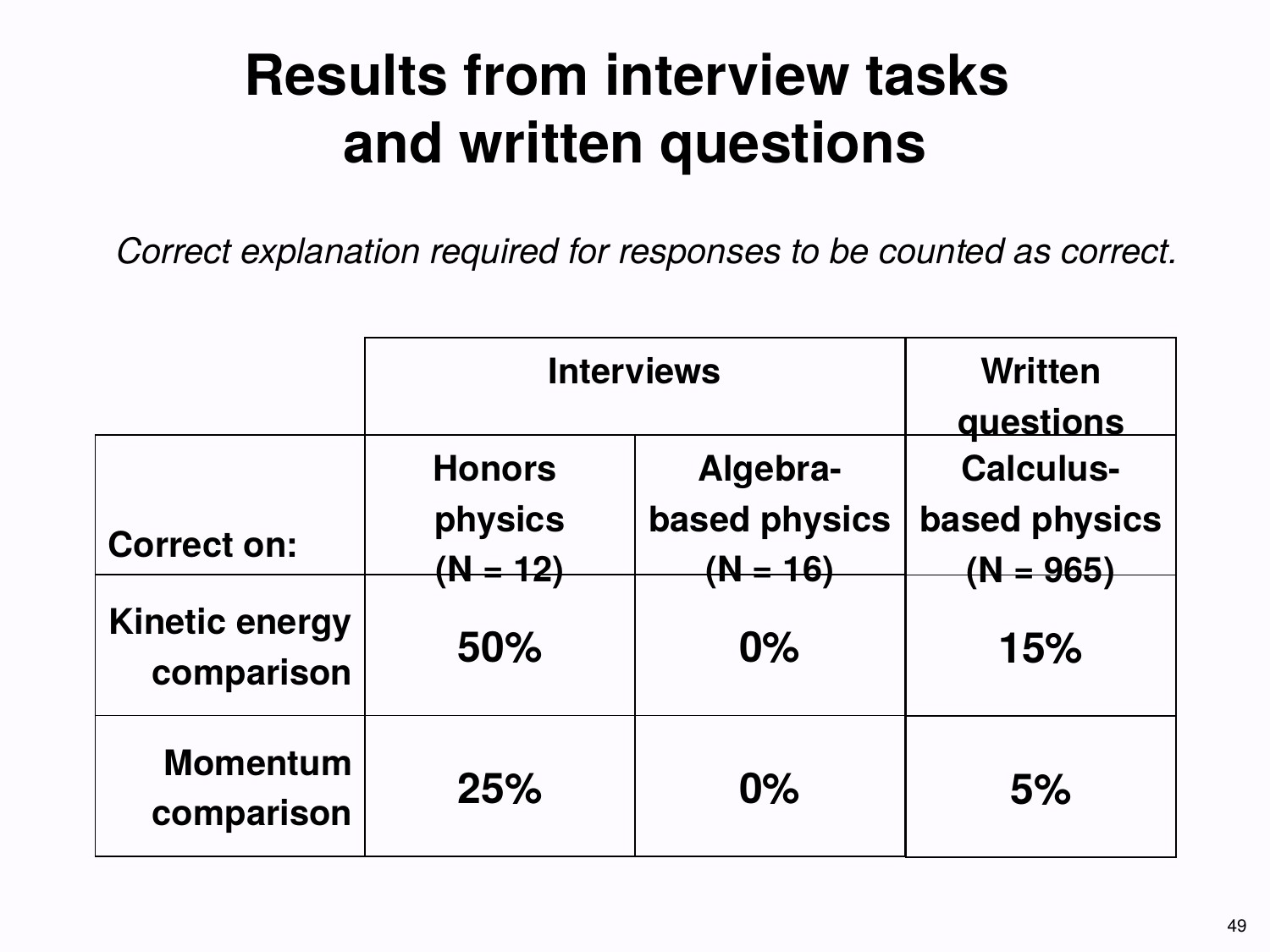

# Results from interview tasks and written questions
Correct explanation required for responses to be counted as correct.
|  | Interviews |  |
| --- | --- | --- |
| Correct on: | Honors physics (N = 12) | Algebra-based physics (N = 16) |
| Kinetic energy comparison | 50% | 0% |
| Momentum comparison | 25% | 0% |
| Written questions |
| --- |
| Calculus-based physics (N = 965) |
| 15% |
| 5% |
49